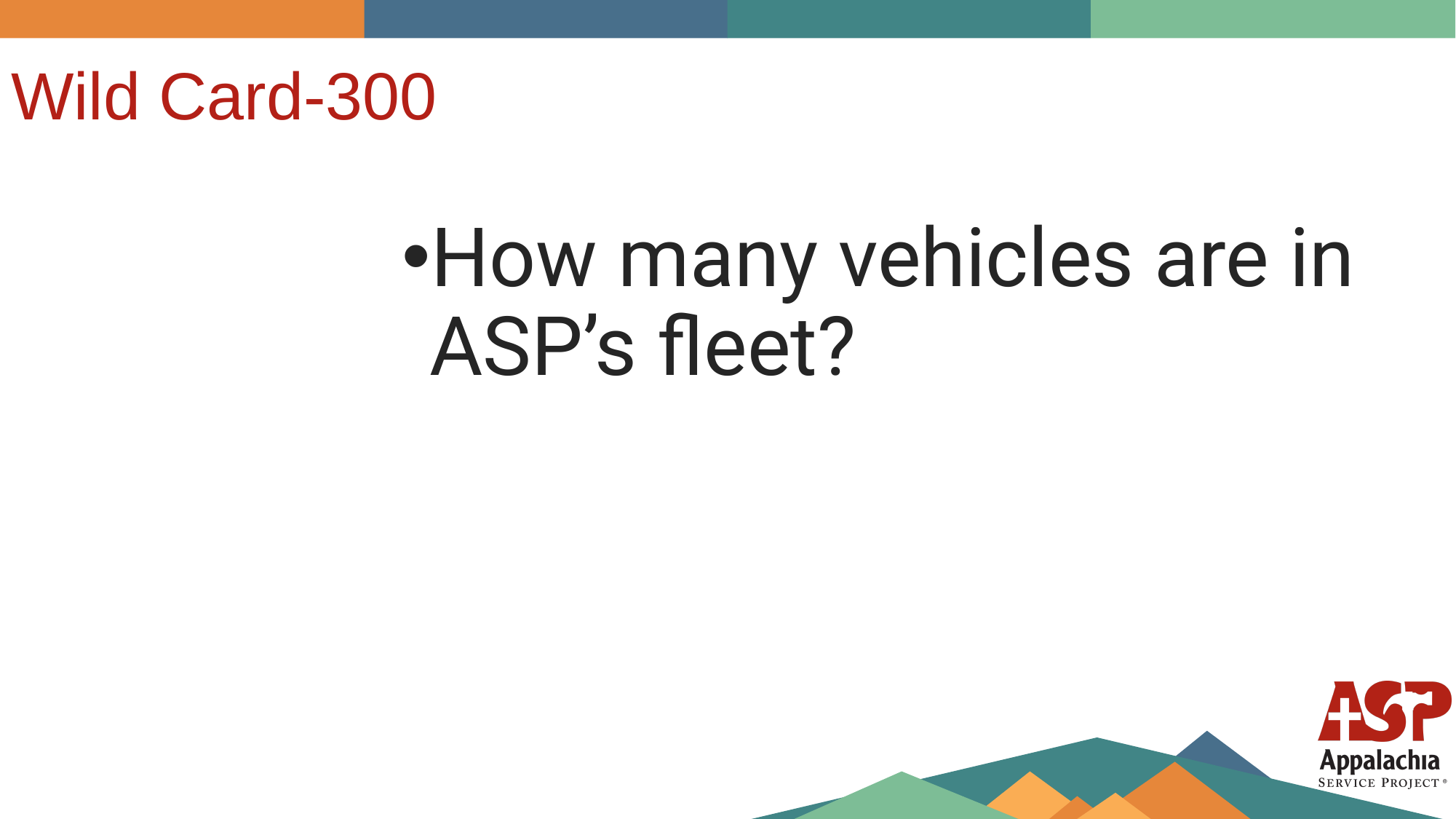

Wild Card-300
How many vehicles are in ASP’s fleet?